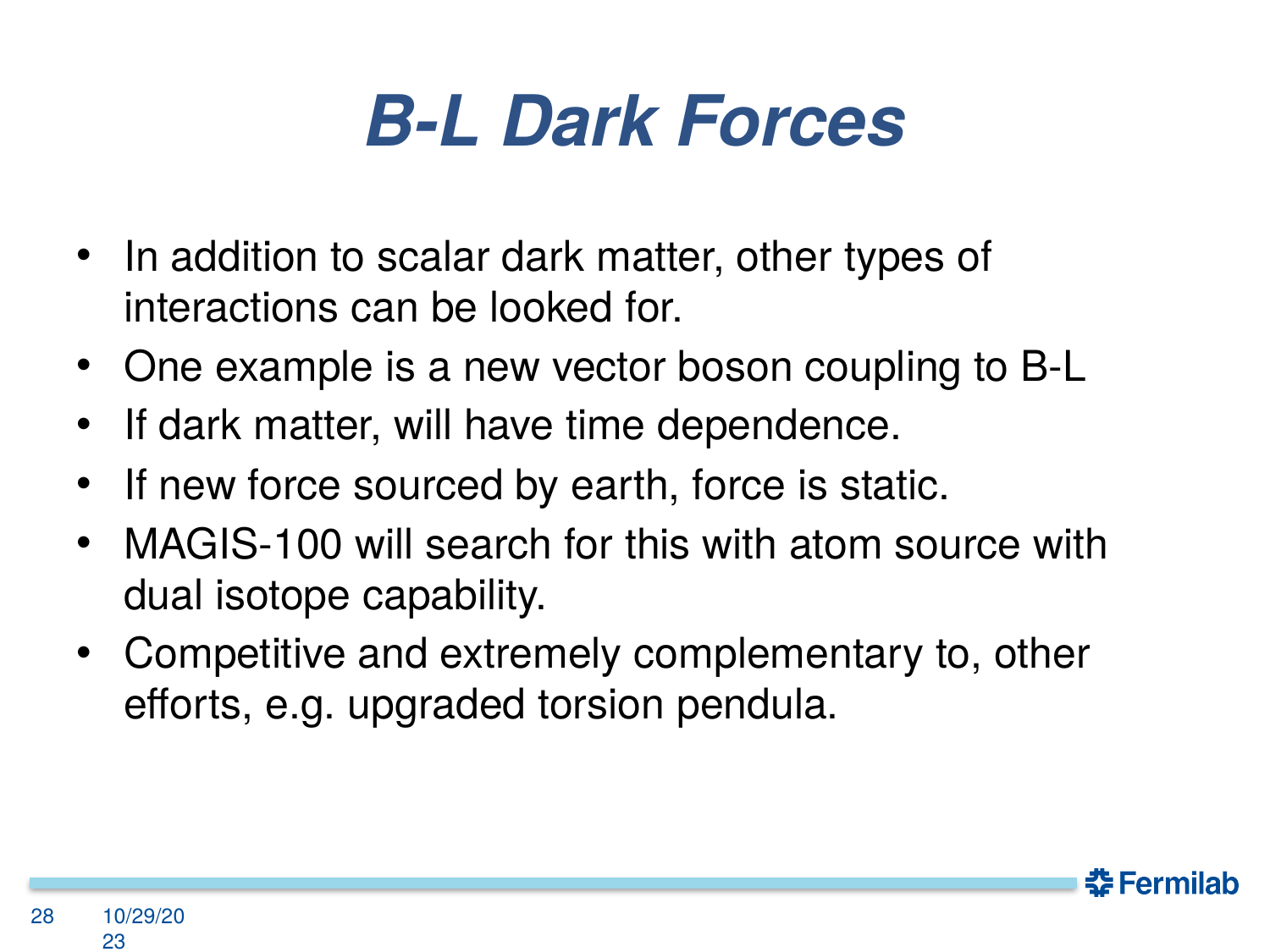

# B-L Dark Forces
In addition to scalar dark matter, other types of interactions can be looked for.
One example is a new vector boson coupling to B-L
If dark matter, will have time dependence.
If new force sourced by earth, force is static.
MAGIS-100 will search for this with atom source with dual isotope capability.
Competitive and extremely complementary to, other efforts, e.g. upgraded torsion pendula.
28
10/29/2023